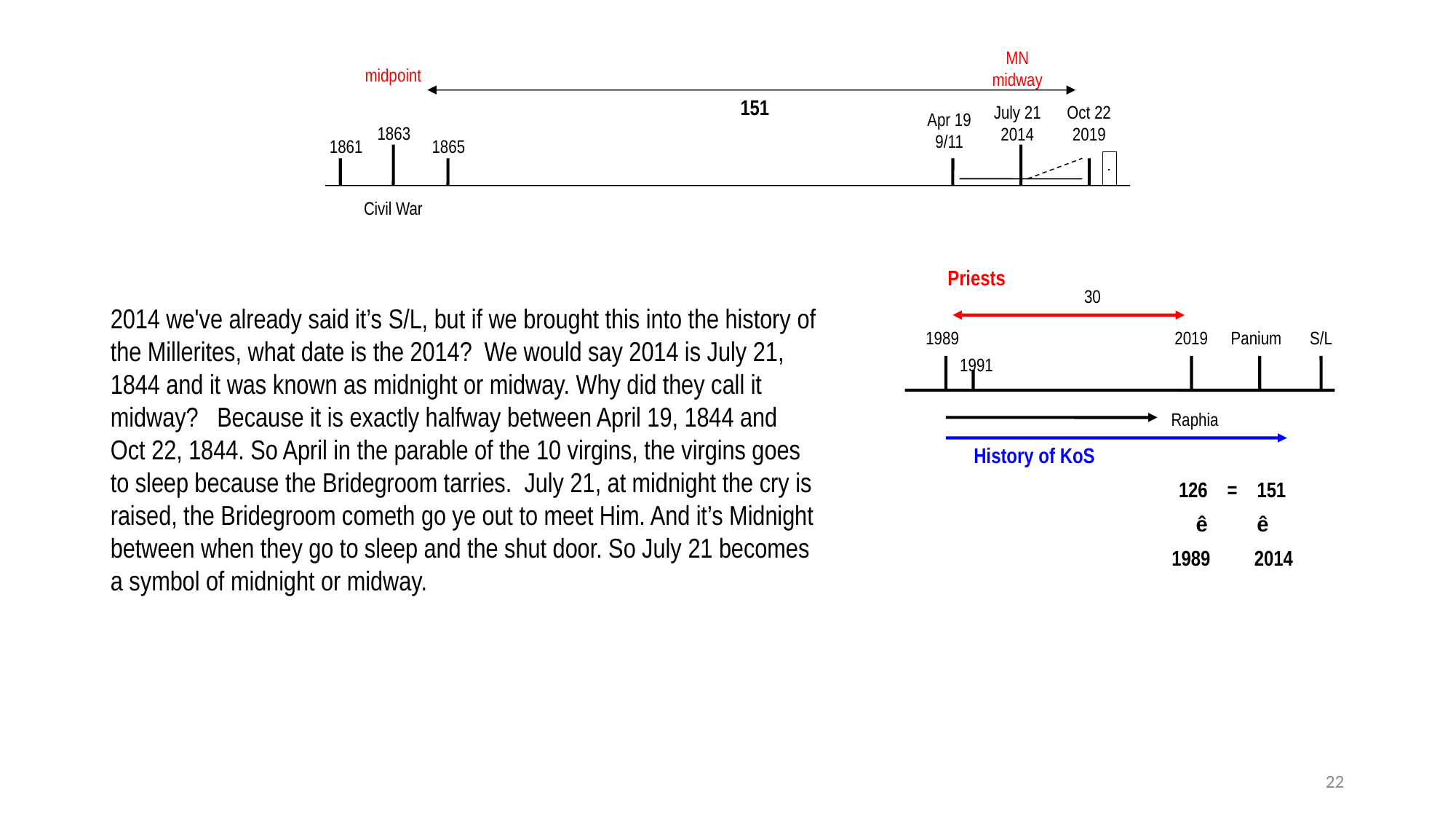

MN
midway
midpoint

151

July 21
2014
Oct 22
2019
Apr 19
9/11
1863
1861
1865

.

Civil War

Priests
30
2014 we've already said it’s S/L, but if we brought this into the history of the Millerites, what date is the 2014?  We would say 2014 is July 21, 1844 and it was known as midnight or midway. Why did they call it midway?   Because it is exactly halfway between April 19, 1844 and Oct 22, 1844. So April in the parable of the 10 virgins, the virgins goes to sleep because the Bridegroom tarries.  July 21, at midnight the cry is raised, the Bridegroom cometh go ye out to meet Him. And it’s Midnight between when they go to sleep and the shut door. So July 21 becomes a symbol of midnight or midway.

1989
2019
Panium
S/L
1991

Raphia

History of KoS
126    =    151

ê          ê

1989         2014

22